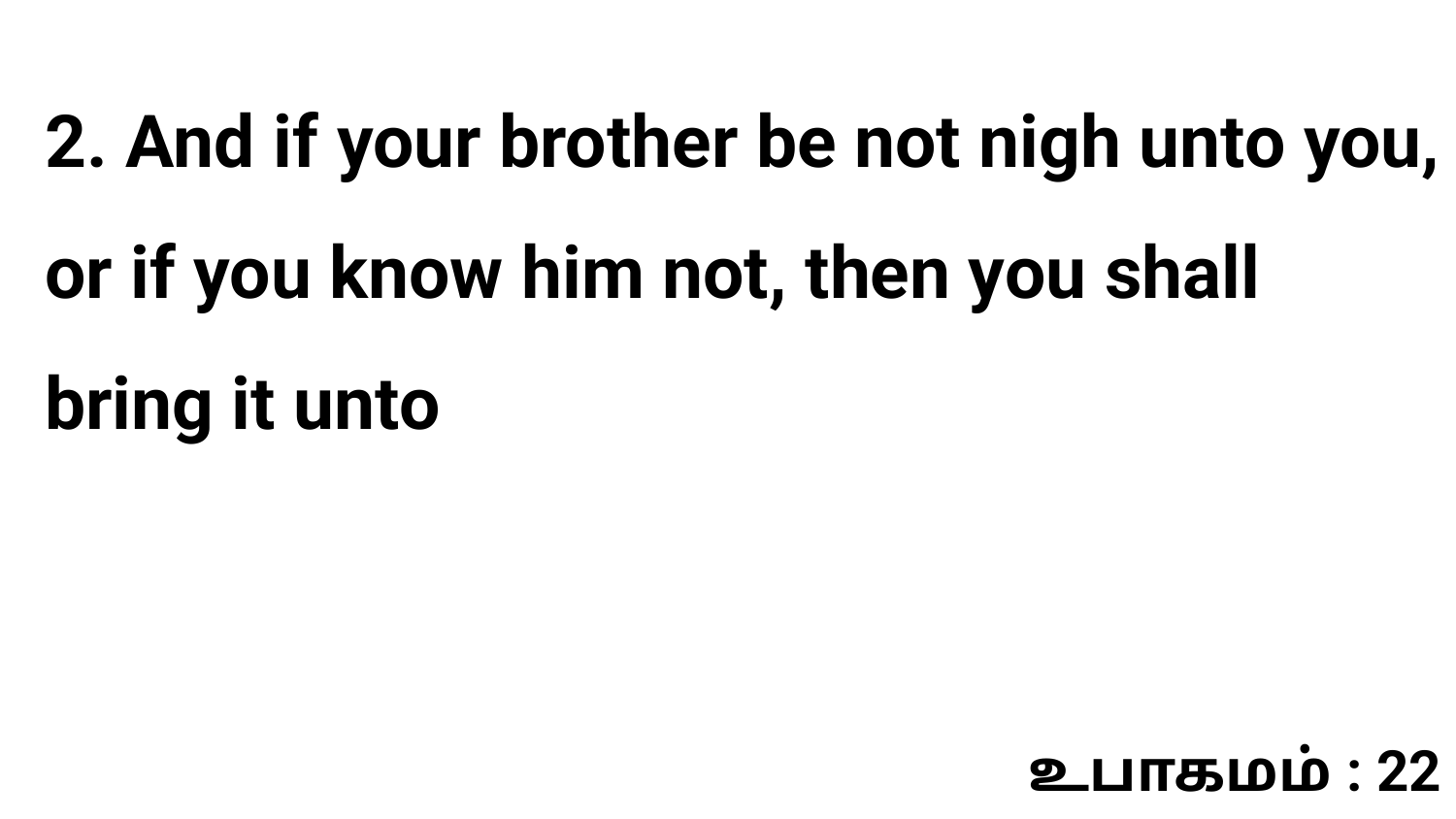

2. And if your brother be not nigh unto you, or if you know him not, then you shall bring it unto
உபாகமம் : 22